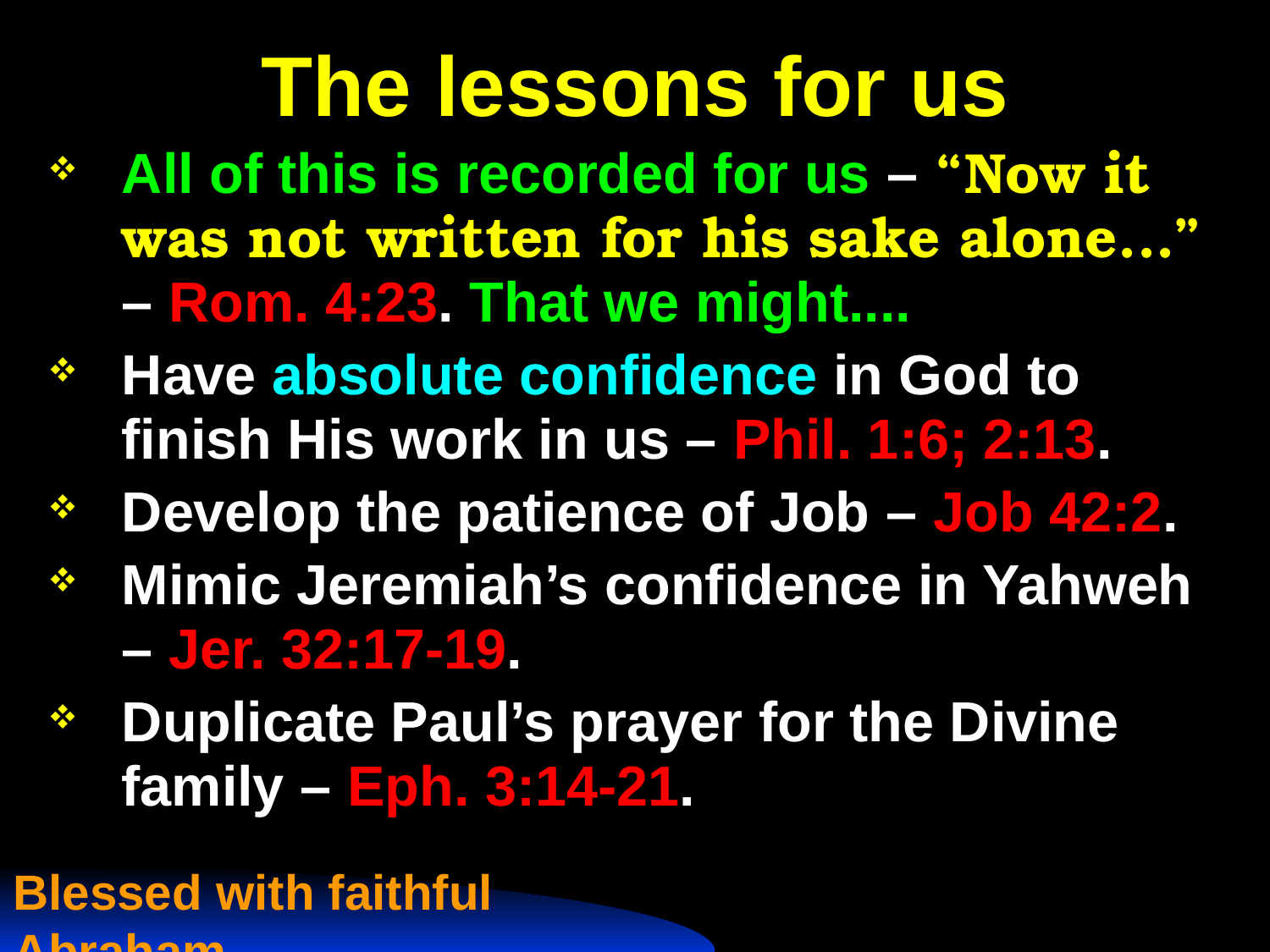

# The lessons for us
All of this is recorded for us – “Now it was not written for his sake alone...” – Rom. 4:23. That we might....
Have absolute confidence in God to finish His work in us – Phil. 1:6; 2:13.
Develop the patience of Job – Job 42:2.
Mimic Jeremiah’s confidence in Yahweh – Jer. 32:17-19.
Duplicate Paul’s prayer for the Divine family – Eph. 3:14-21.
Blessed with faithful Abraham